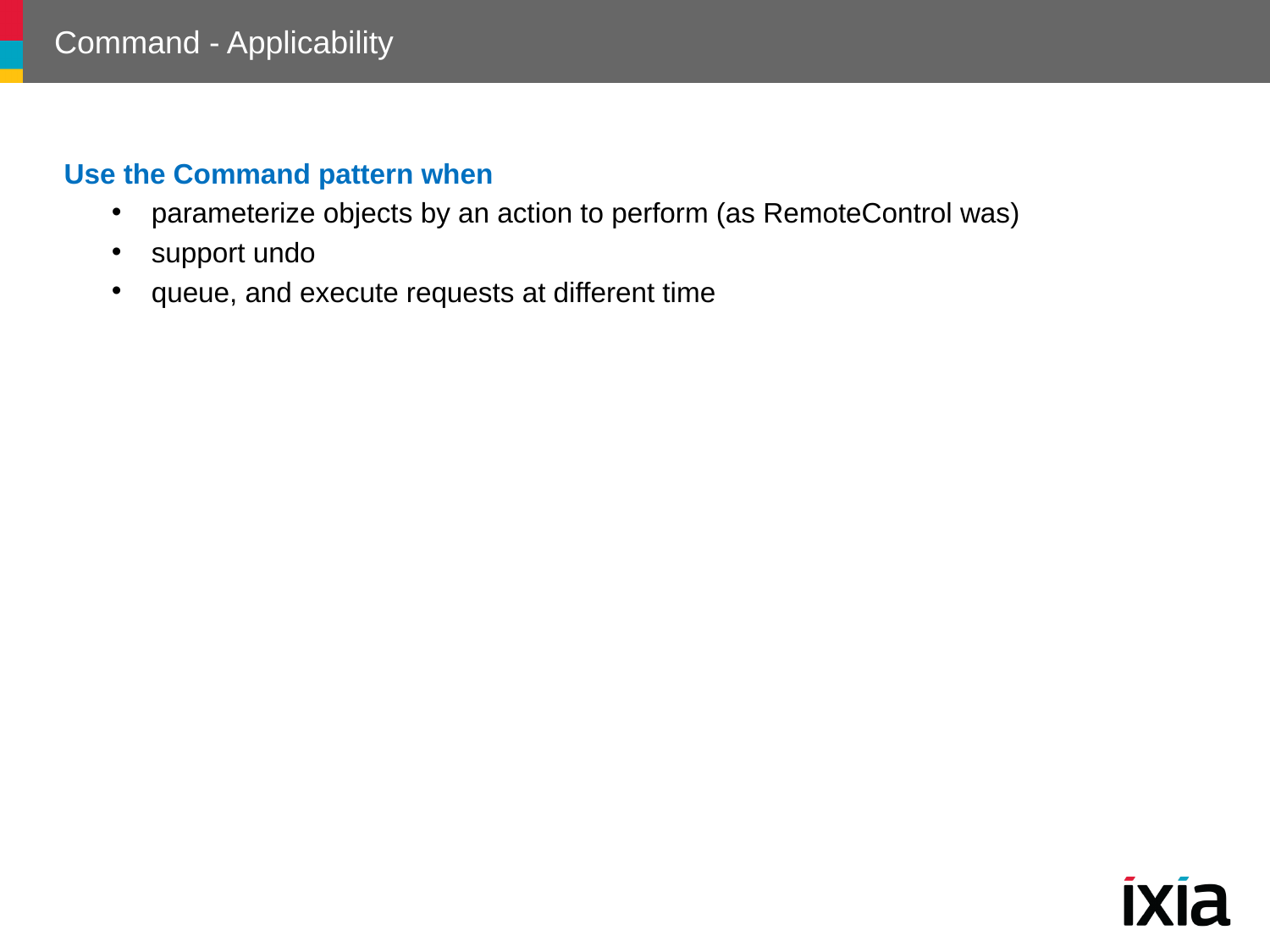

# Command - Applicability
Use the Command pattern when
parameterize objects by an action to perform (as RemoteControl was)
support undo
queue, and execute requests at different time
143